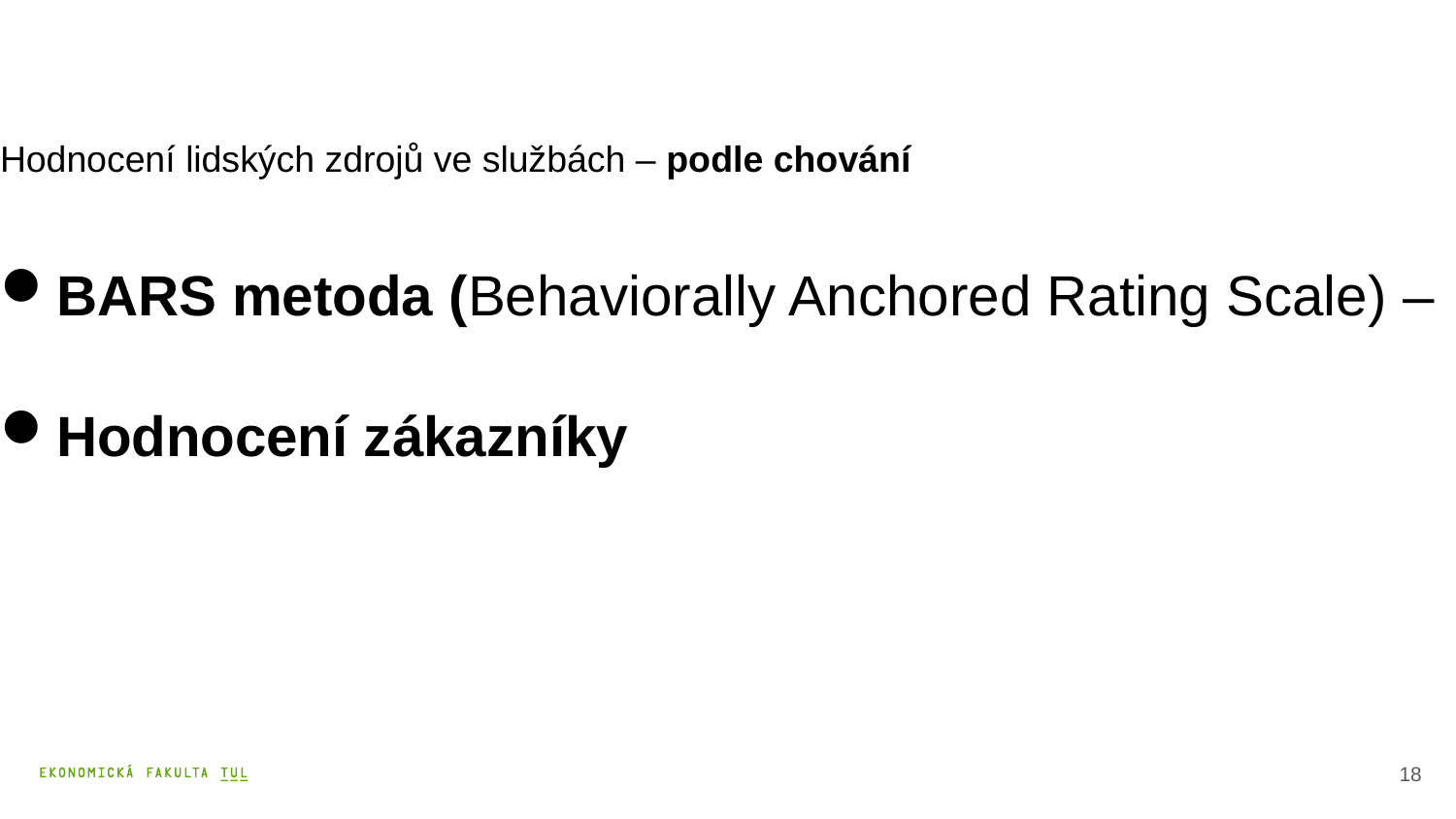

Hodnocení lidských zdrojů ve službách – podle chování
BARS metoda (Behaviorally Anchored Rating Scale) –
Hodnocení zákazníky
18